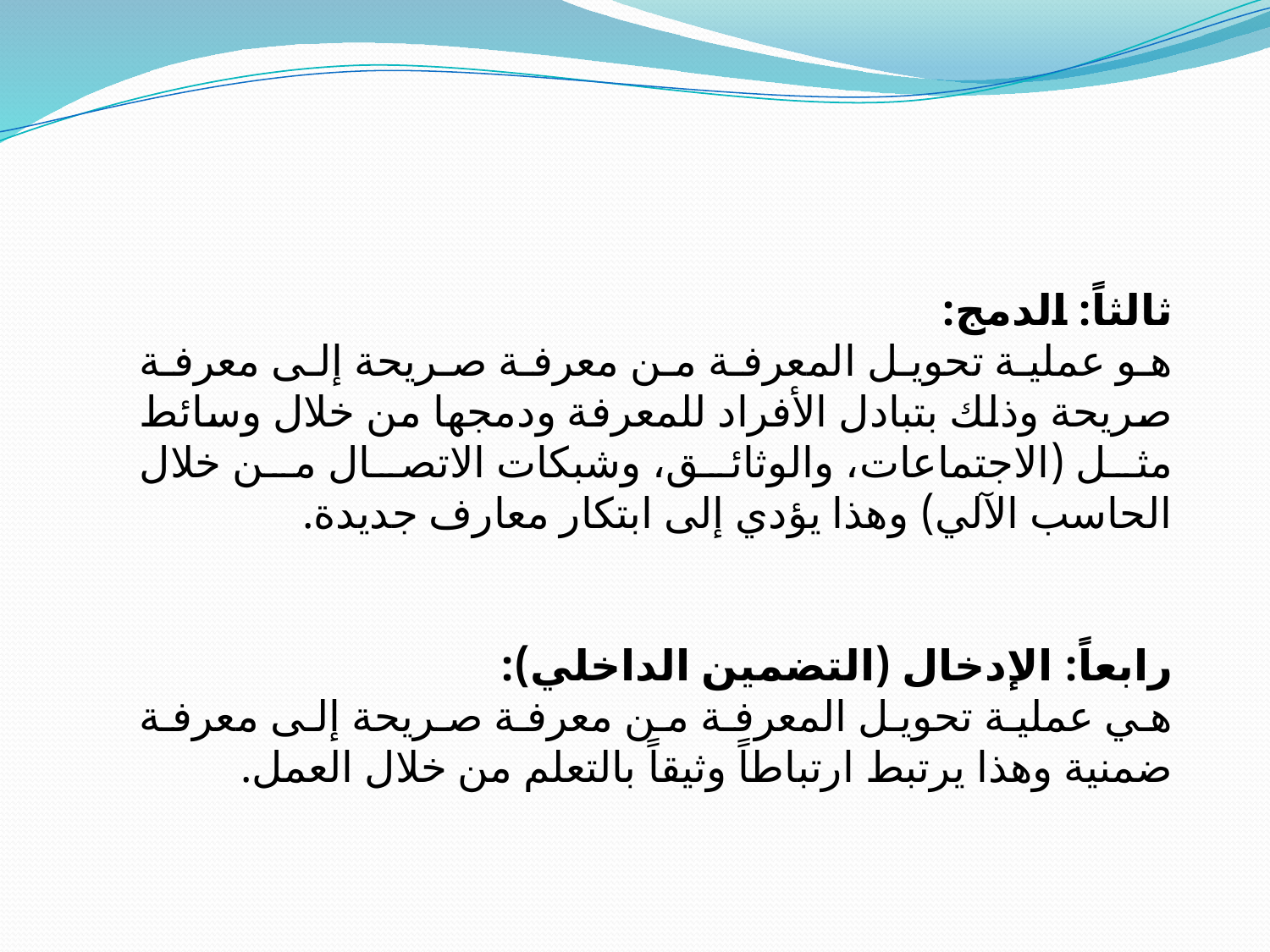

ثالثاً: الدمج:
هو عملية تحويل المعرفة من معرفة صريحة إلى معرفة صريحة وذلك بتبادل الأفراد للمعرفة ودمجها من خلال وسائط مثل (الاجتماعات، والوثائق، وشبكات الاتصال من خلال الحاسب الآلي) وهذا يؤدي إلى ابتكار معارف جديدة.

رابعاً: الإدخال (التضمين الداخلي):
هي عملية تحويل المعرفة من معرفة صريحة إلى معرفة ضمنية وهذا يرتبط ارتباطاً وثيقاً بالتعلم من خلال العمل.